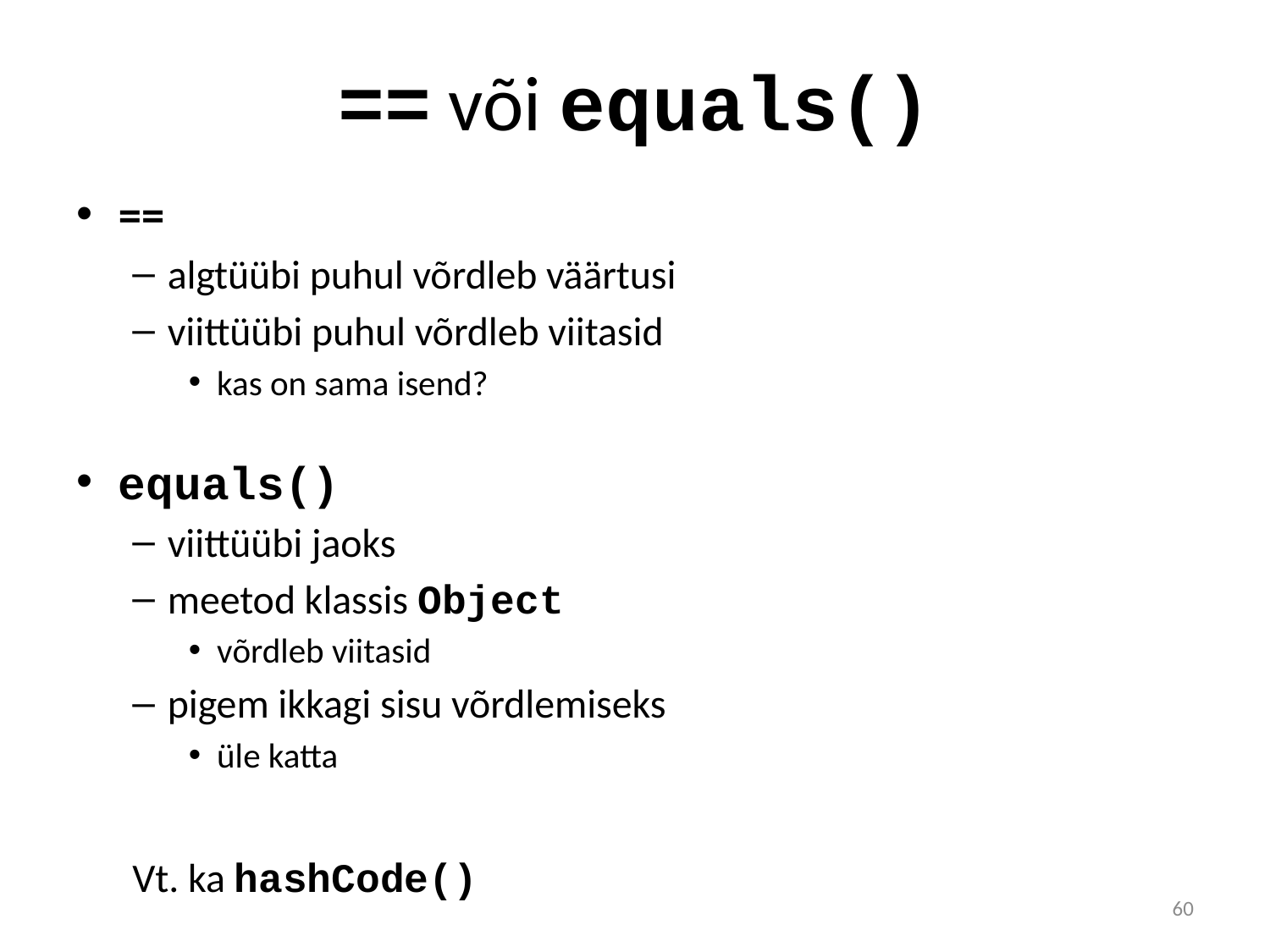

# == või equals()
==
algtüübi puhul võrdleb väärtusi
viittüübi puhul võrdleb viitasid
kas on sama isend?
equals()
viittüübi jaoks
meetod klassis Object
võrdleb viitasid
pigem ikkagi sisu võrdlemiseks
üle katta

Vt. ka hashCode()

60